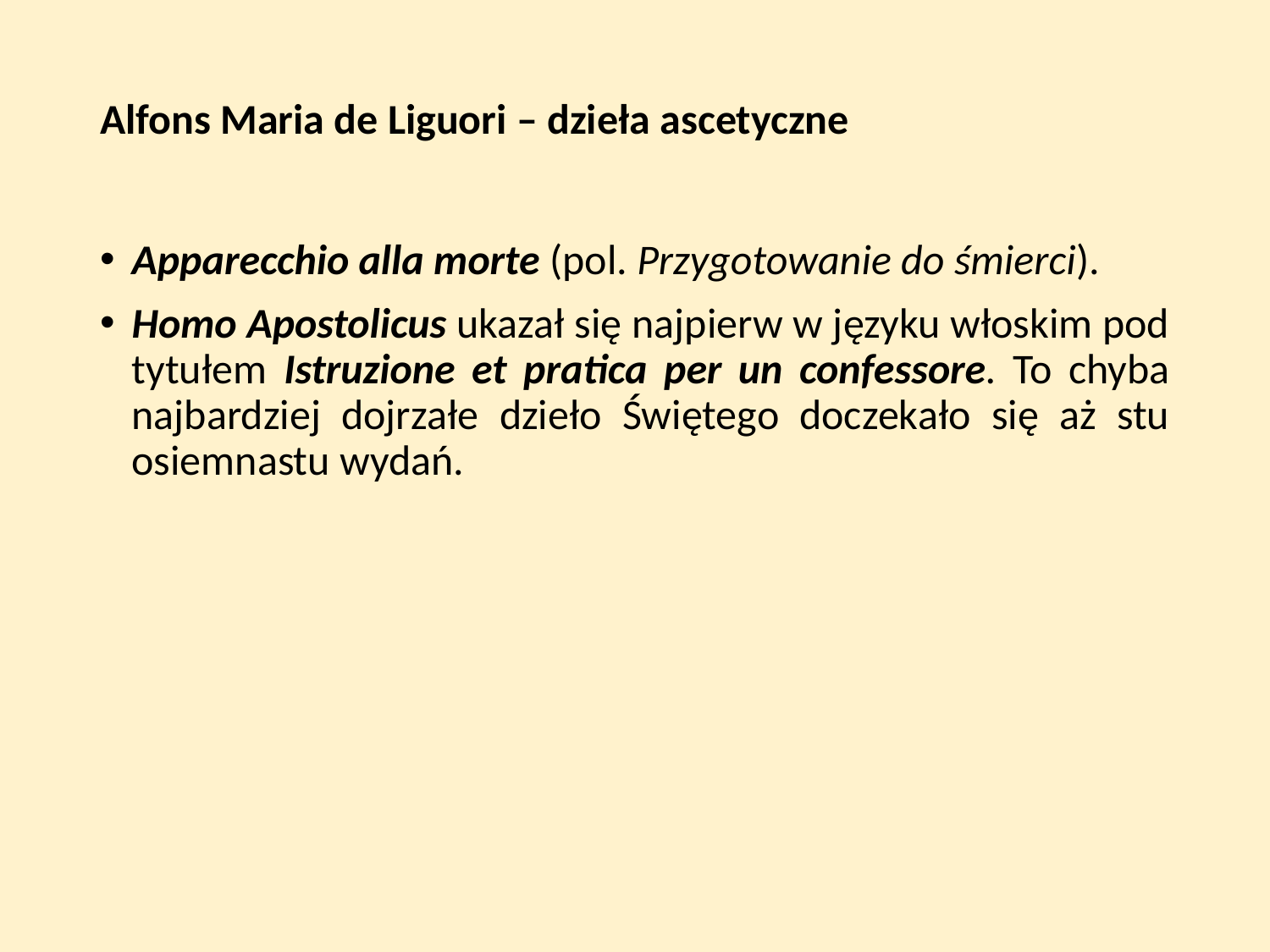

# Alfons Maria de Liguori – dzieła ascetyczne
Apparecchio alla morte (pol. Przygotowanie do śmierci).
Homo Apostolicus ukazał się najpierw w języku włoskim pod tytułem Istruzione et pratica per un confessore. To chyba najbardziej dojrzałe dzieło Świętego doczekało się aż stu osiemnastu wydań.